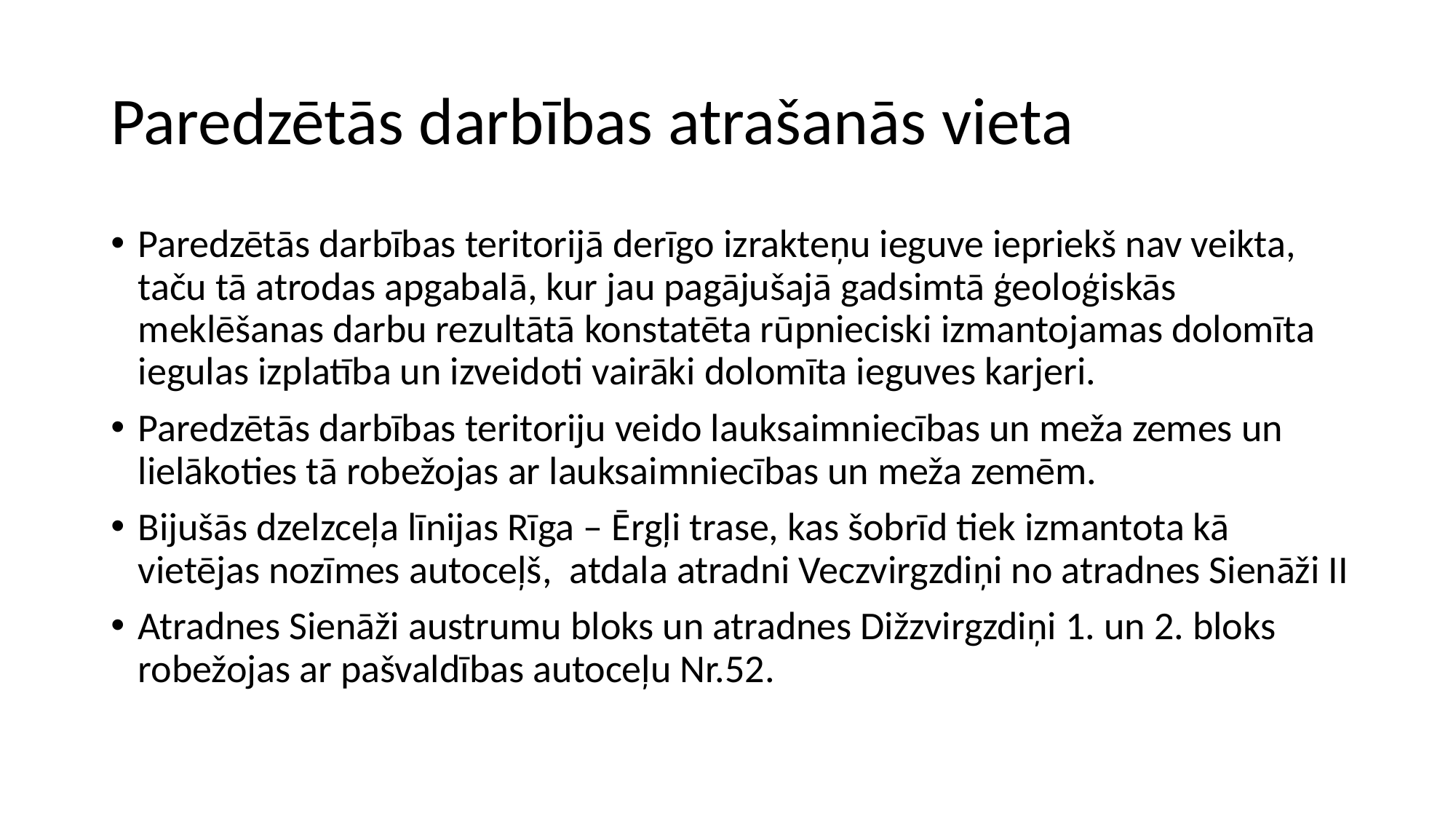

# Paredzētās darbības atrašanās vieta
Paredzētās darbības teritorijā derīgo izrakteņu ieguve iepriekš nav veikta, taču tā atrodas apgabalā, kur jau pagājušajā gadsimtā ģeoloģiskās meklēšanas darbu rezultātā konstatēta rūpnieciski izmantojamas dolomīta iegulas izplatība un izveidoti vairāki dolomīta ieguves karjeri.
Paredzētās darbības teritoriju veido lauksaimniecības un meža zemes un lielākoties tā robežojas ar lauksaimniecības un meža zemēm.
Bijušās dzelzceļa līnijas Rīga – Ērgļi trase, kas šobrīd tiek izmantota kā vietējas nozīmes autoceļš,  atdala atradni Veczvirgzdiņi no atradnes Sienāži II
Atradnes Sienāži austrumu bloks un atradnes Dižzvirgzdiņi 1. un 2. bloks robežojas ar pašvaldības autoceļu Nr.52.